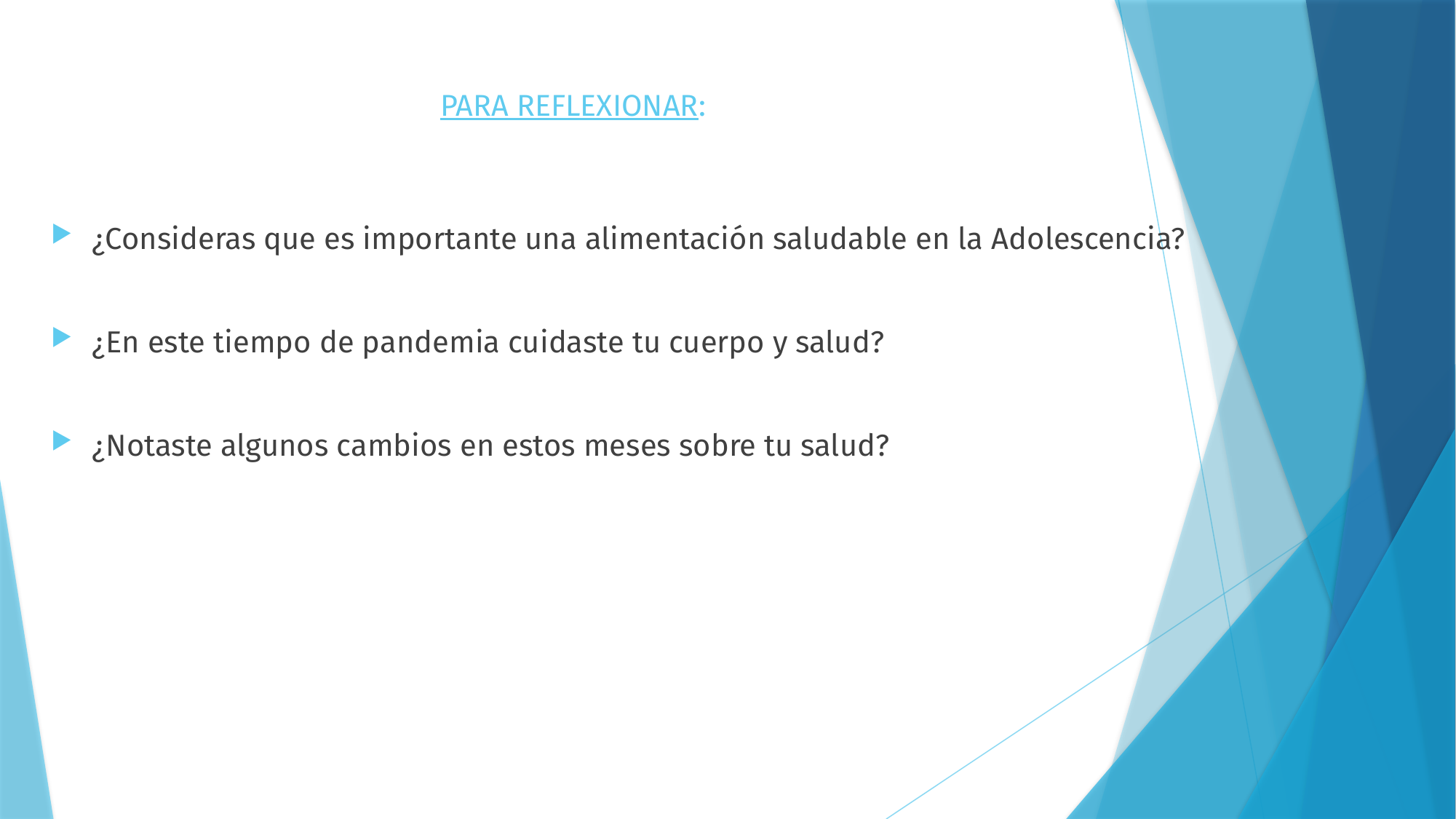

# PARA REFLEXIONAR:
¿Consideras que es importante una alimentación saludable en la Adolescencia?

¿En este tiempo de pandemia cuidaste tu cuerpo y salud?

¿Notaste algunos cambios en estos meses sobre tu salud?